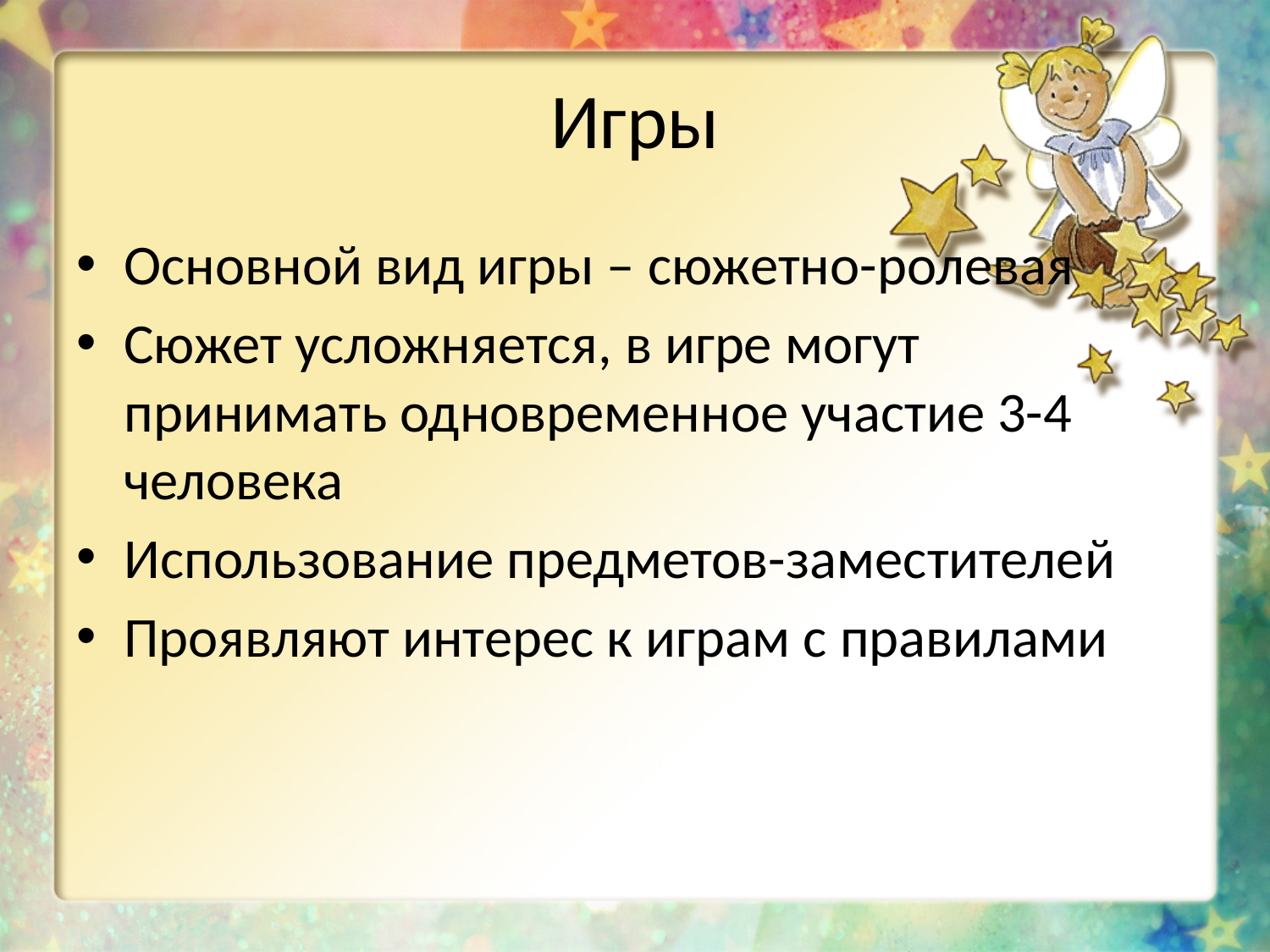

# Игры
Основной вид игры – сюжетно-ролевая
Сюжет усложняется, в игре могут принимать одновременное участие 3-4 человека
Использование предметов-заместителей
Проявляют интерес к играм с правилами